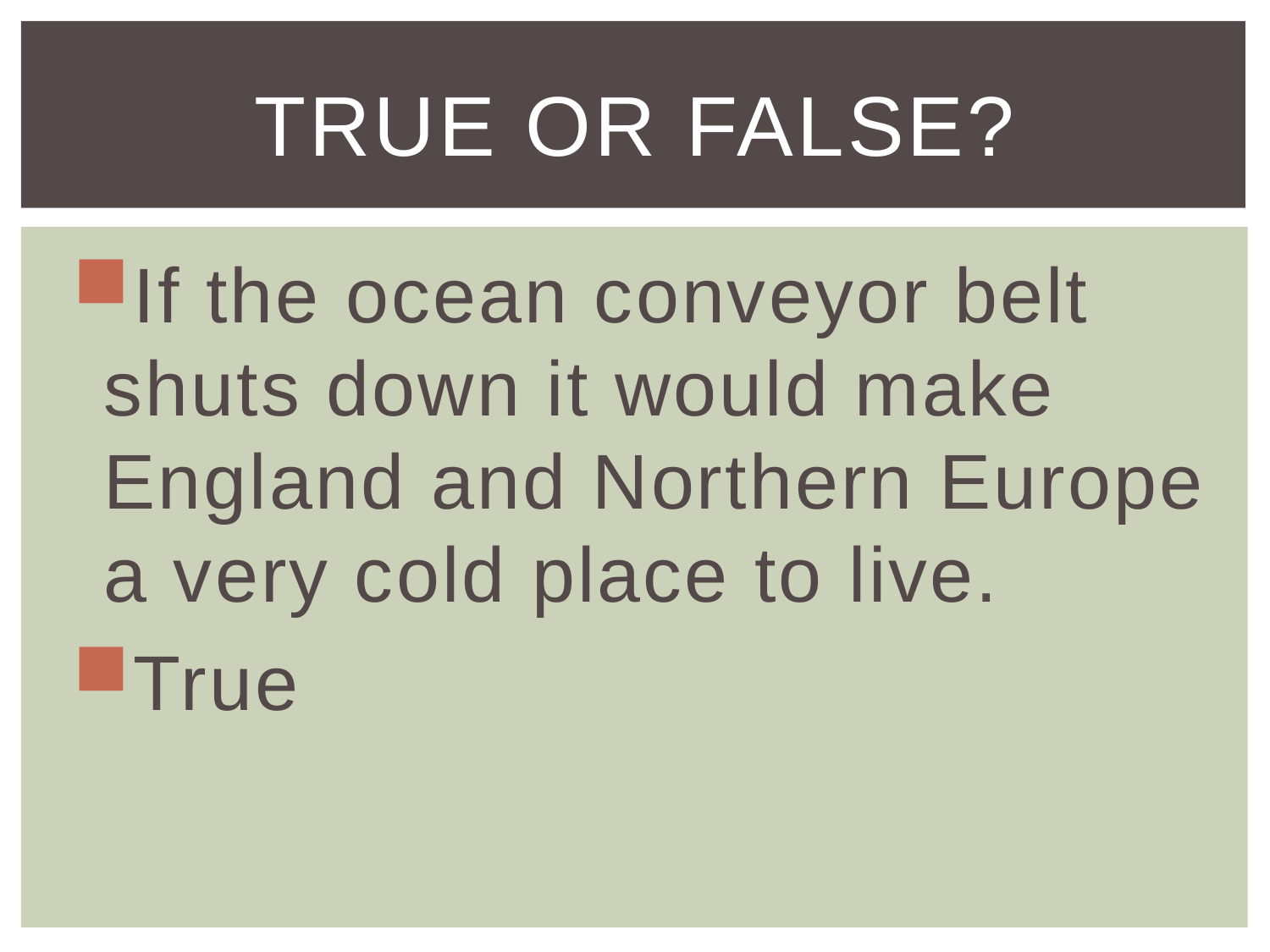

# True or False?
If the ocean conveyor belt shuts down it would make England and Northern Europe a very cold place to live.
True